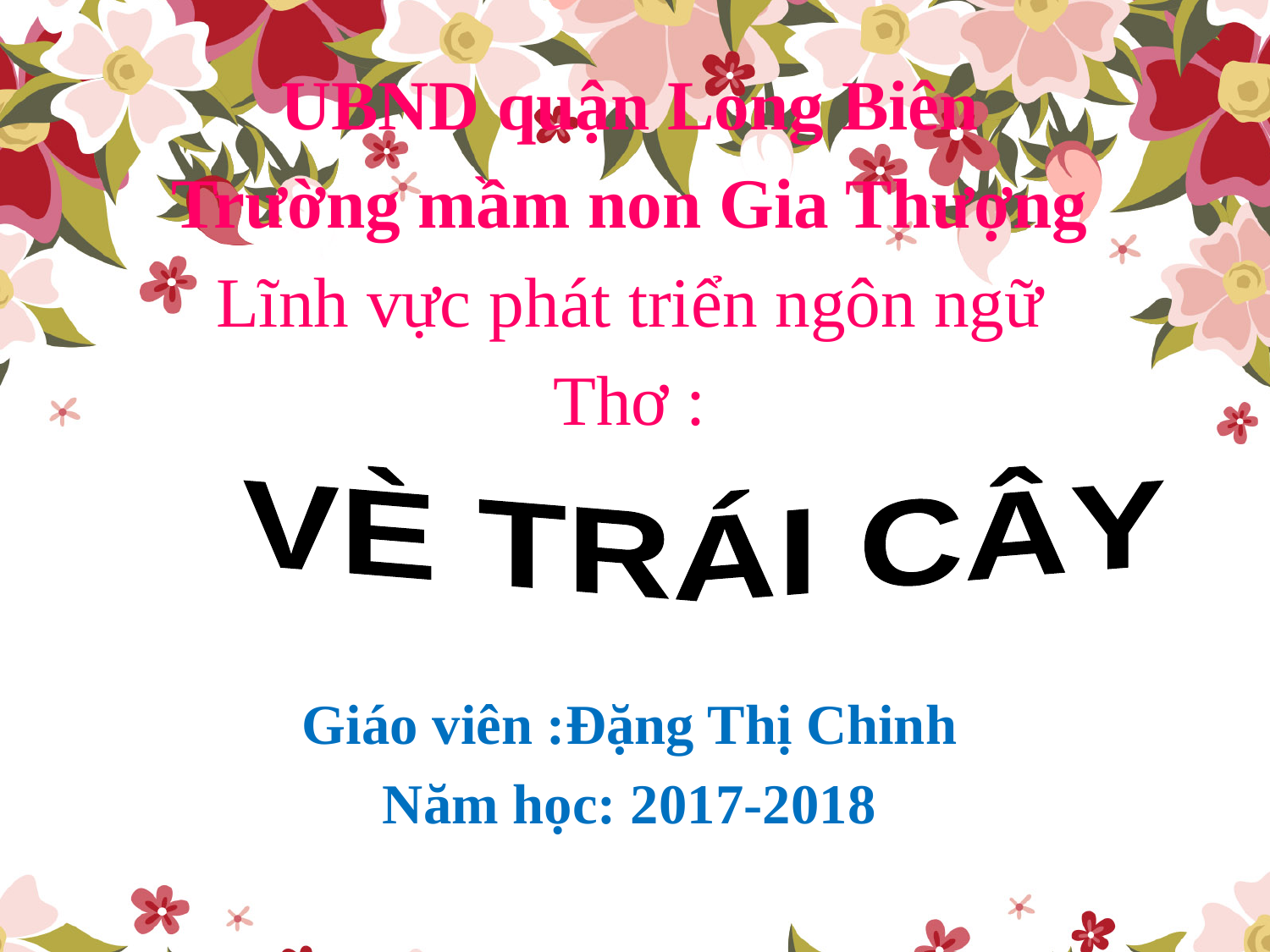

UBND quận Long Biên
Trường mầm non Gia Thượng
Lĩnh vực phát triển ngôn ngữ
Thơ :

Giáo viên :Đặng Thị Chinh
Năm học: 2017-2018
VÈ TRÁI CÂY